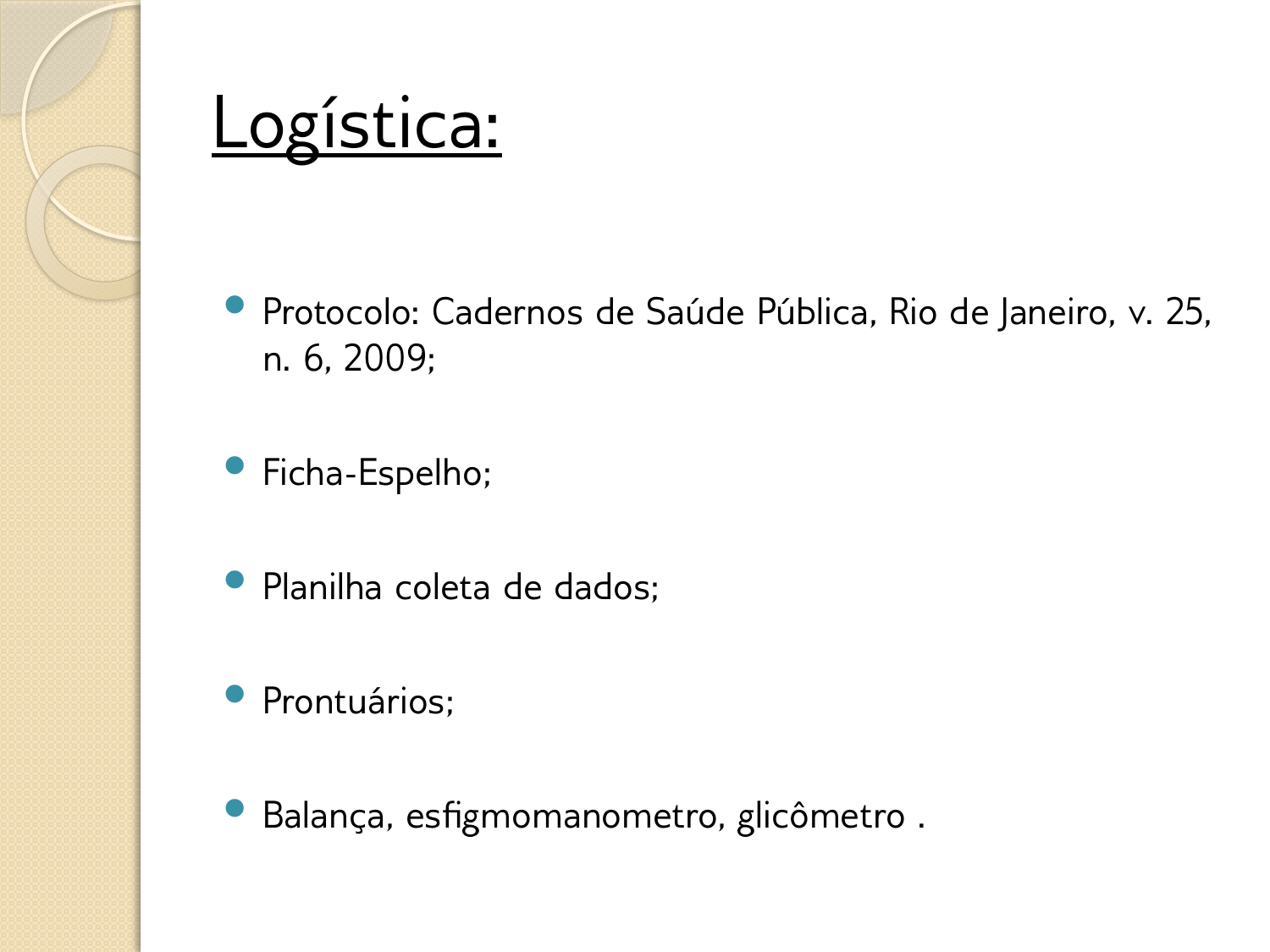

# Logística:

Protocolo: Cadernos de Saúde Pública, Rio de Janeiro, v. 25, n. 6, 2009;

Ficha-Espelho;

Planilha coleta de dados;

Prontuários;

Balança, esfigmomanometro, glicômetro .